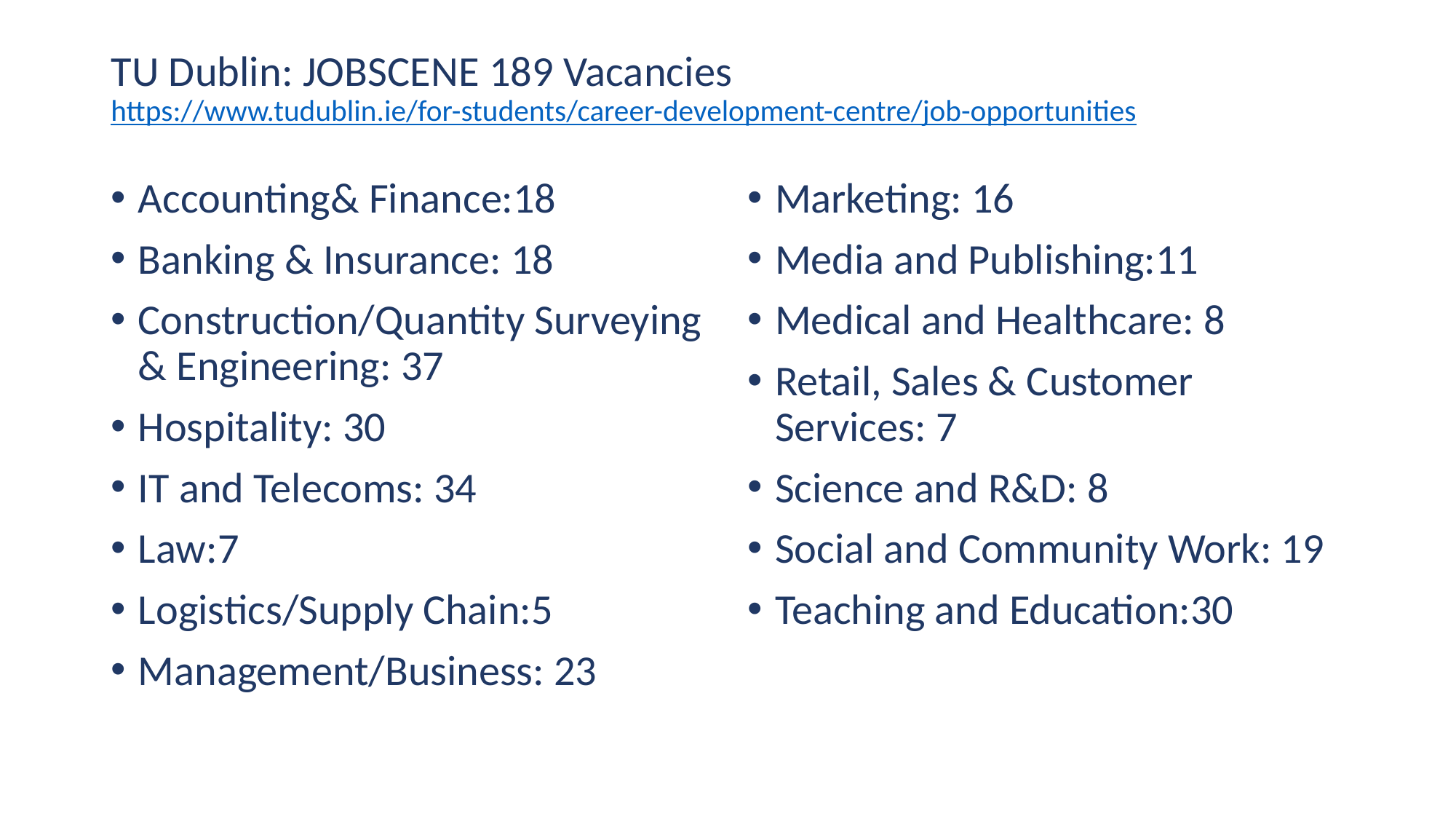

# TU Dublin: JOBSCENE 189 Vacancies https://www.tudublin.ie/for-students/career-development-centre/job-opportunities
Accounting& Finance:18
Banking & Insurance: 18
Construction/Quantity Surveying & Engineering: 37
Hospitality: 30
IT and Telecoms: 34
Law:7
Logistics/Supply Chain:5
Management/Business: 23

Marketing: 16
Media and Publishing:11
Medical and Healthcare: 8
Retail, Sales & Customer Services: 7
Science and R&D: 8
Social and Community Work: 19
Teaching and Education:30